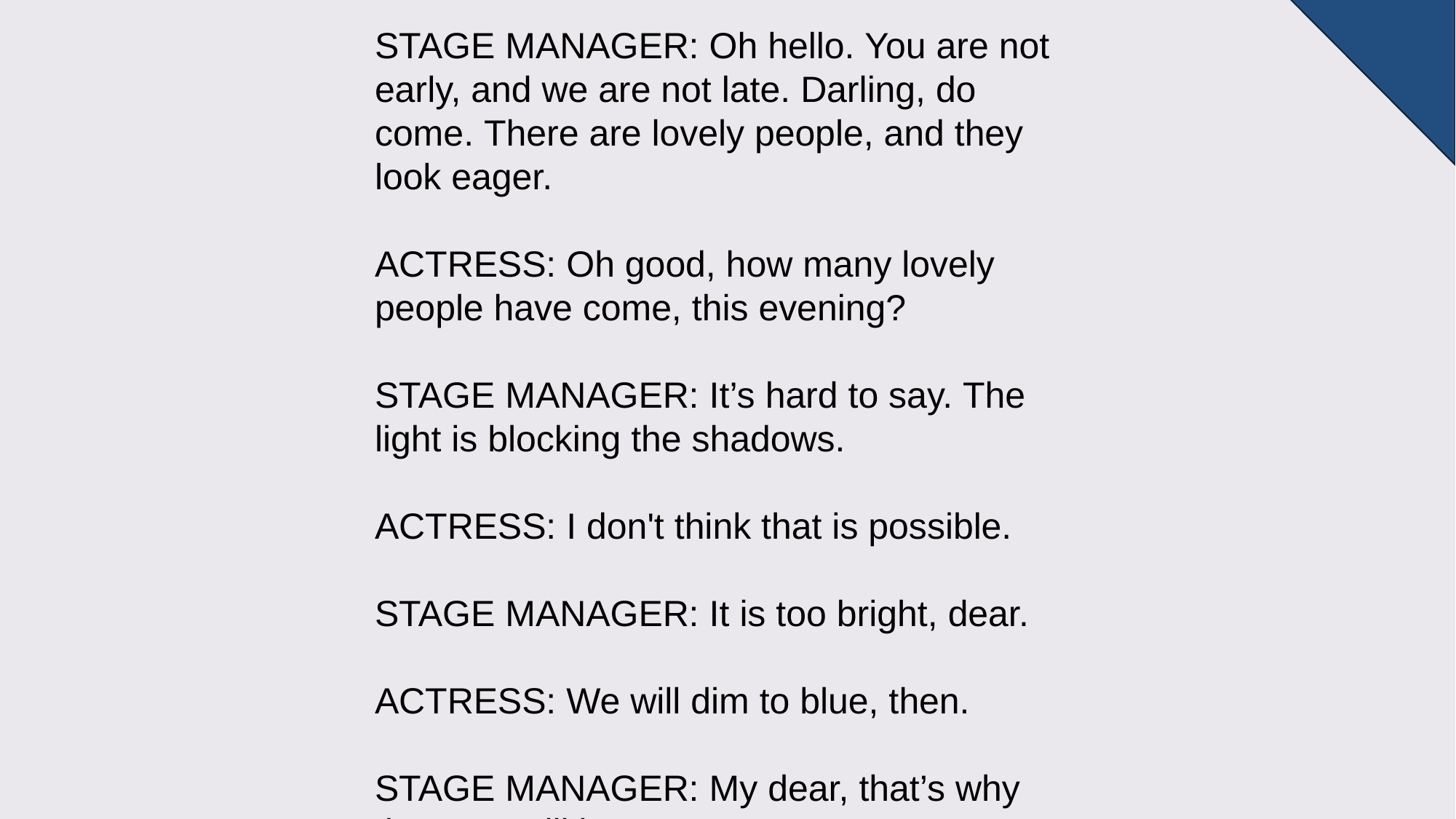

STAGE MANAGER: Oh hello. You are not early, and we are not late. Darling, do come. There are lovely people, and they look eager.
ACTRESS: Oh good, how many lovely people have come, this evening?
STAGE MANAGER: It’s hard to say. The light is blocking the shadows.
ACTRESS: I don't think that is possible.
STAGE MANAGER: It is too bright, dear.
ACTRESS: We will dim to blue, then.
STAGE MANAGER: My dear, that’s why they are still here.